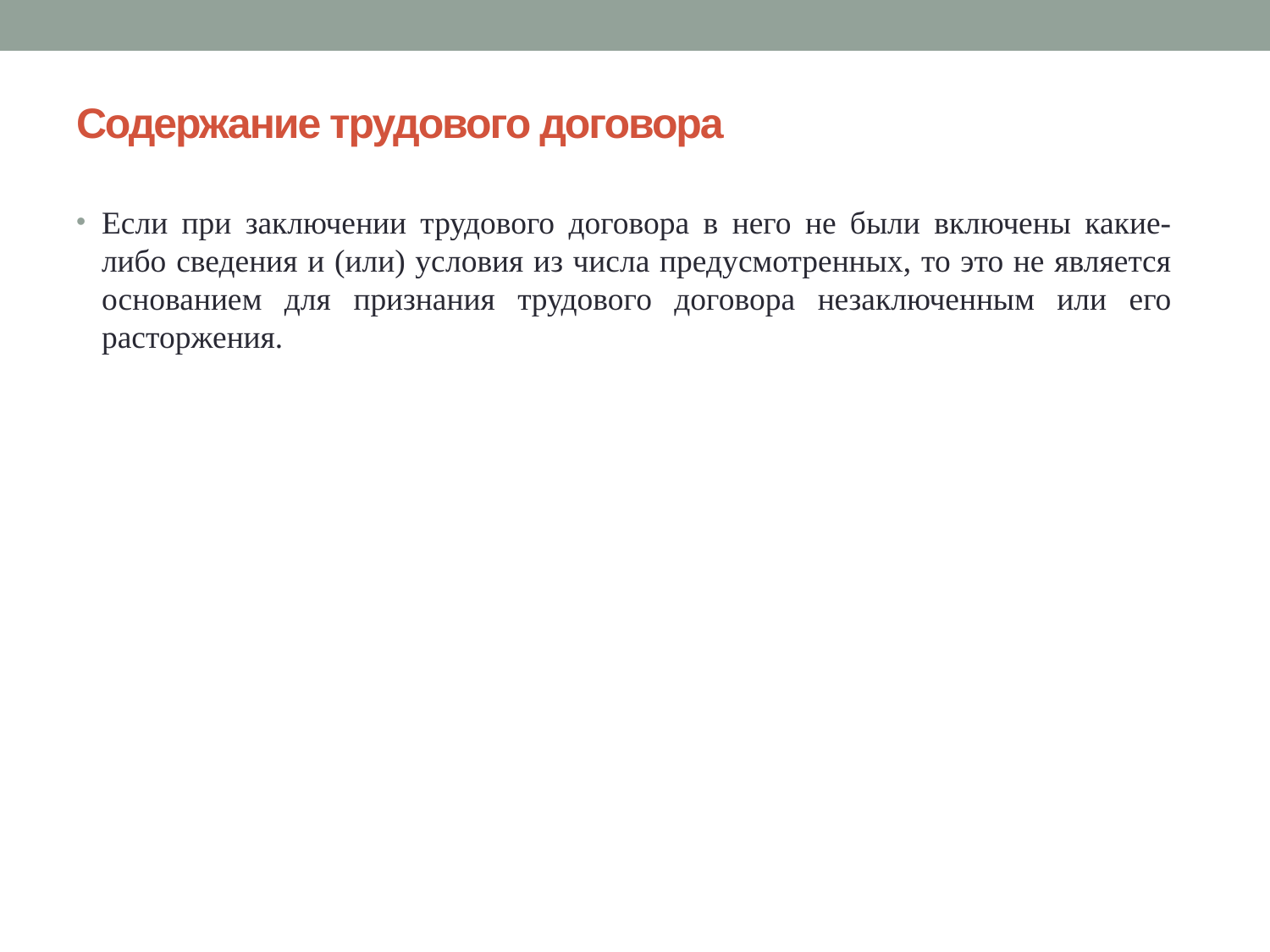

# Содержание трудового договора
Если при заключении трудового договора в него не были включены какие-либо сведения и (или) условия из числа предусмотренных, то это не является основанием для признания трудового договора незаключенным или его расторжения.